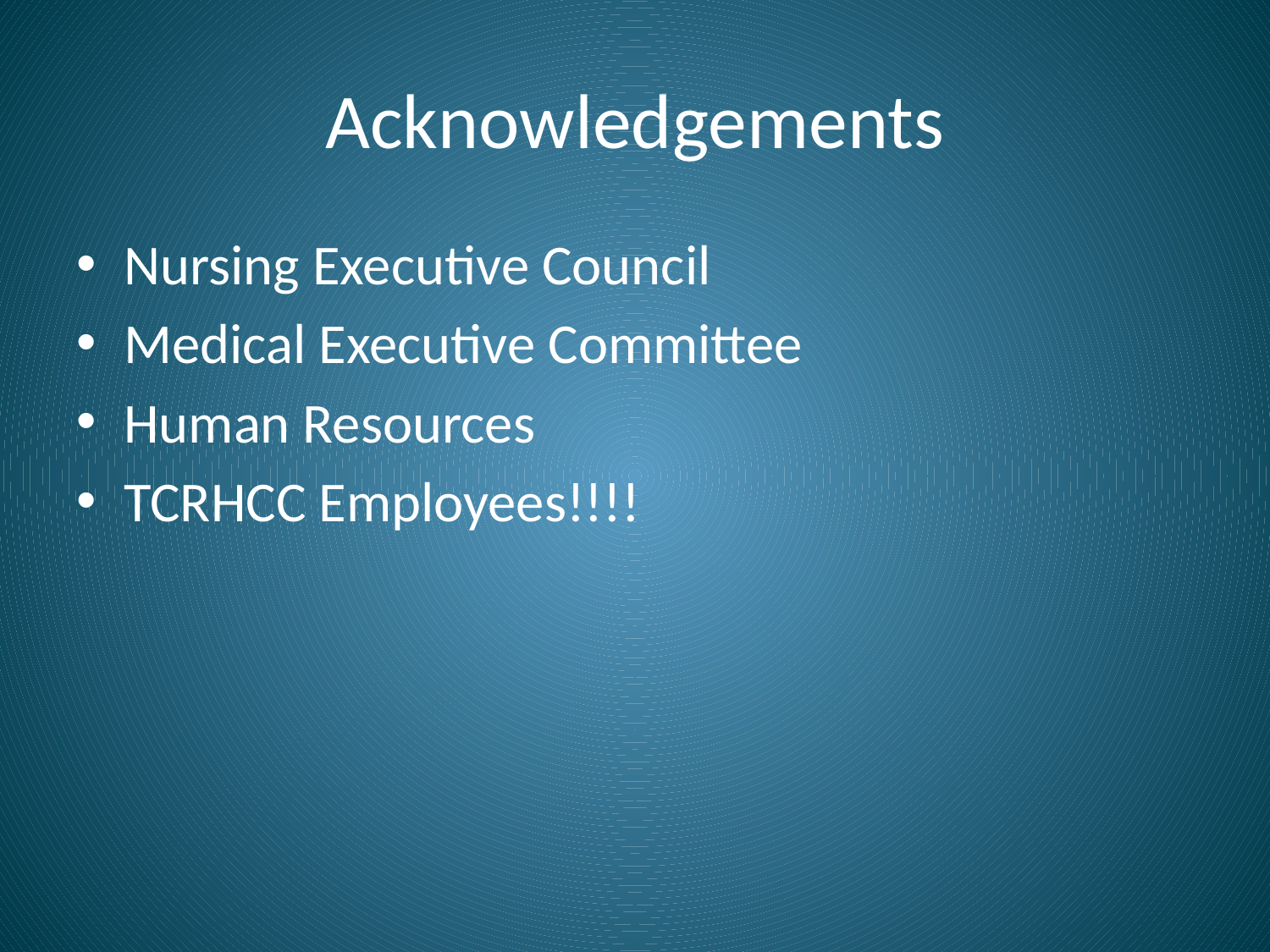

# Acknowledgements
Nursing Executive Council
Medical Executive Committee
Human Resources
TCRHCC Employees!!!!